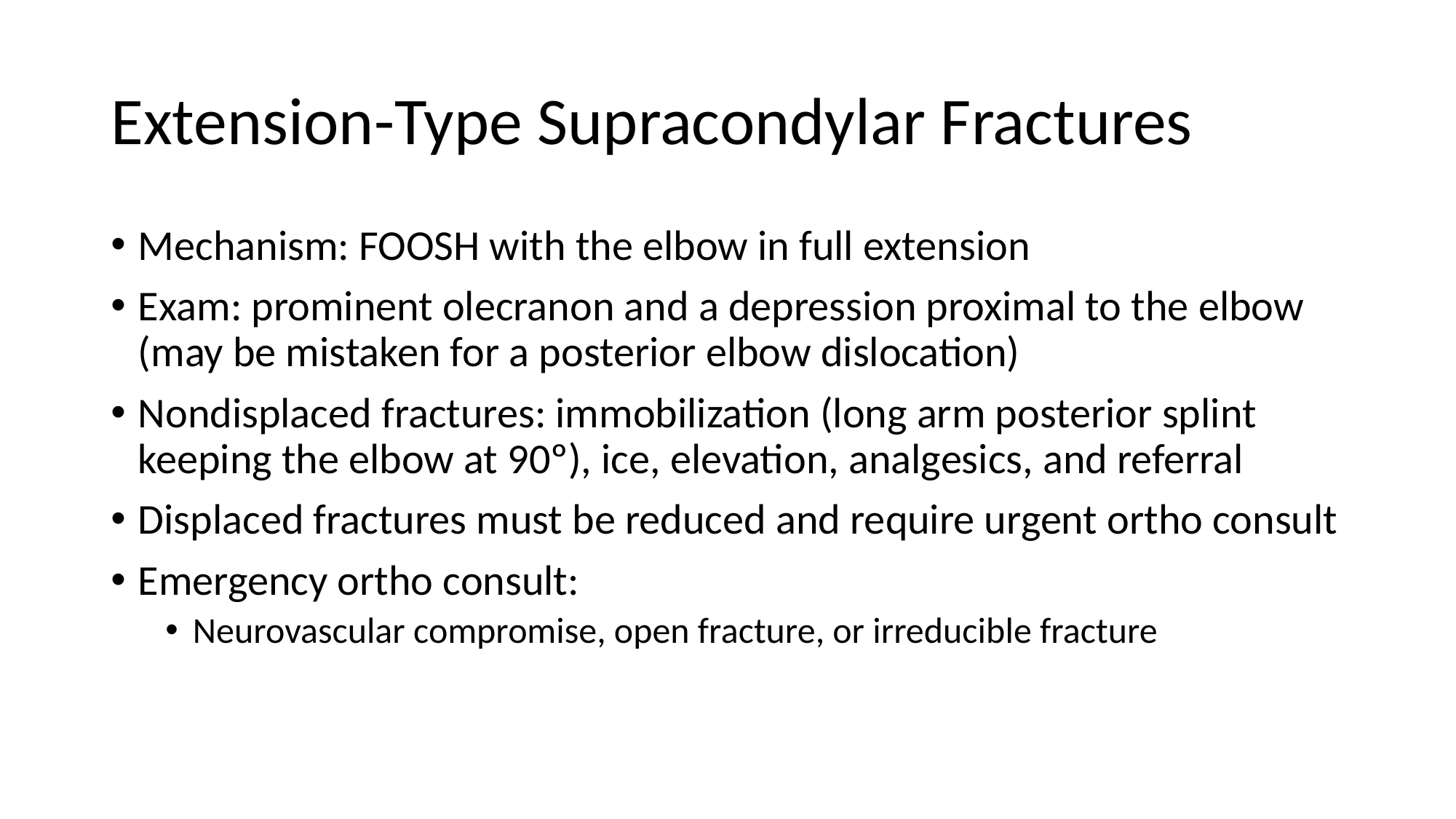

# Extension-Type Supracondylar Fractures
Mechanism: FOOSH with the elbow in full extension
Exam: prominent olecranon and a depression proximal to the elbow (may be mistaken for a posterior elbow dislocation)
Nondisplaced fractures: immobilization (long arm posterior splint keeping the elbow at 90º), ice, elevation, analgesics, and referral
Displaced fractures must be reduced and require urgent ortho consult
Emergency ortho consult:
Neurovascular compromise, open fracture, or irreducible fracture